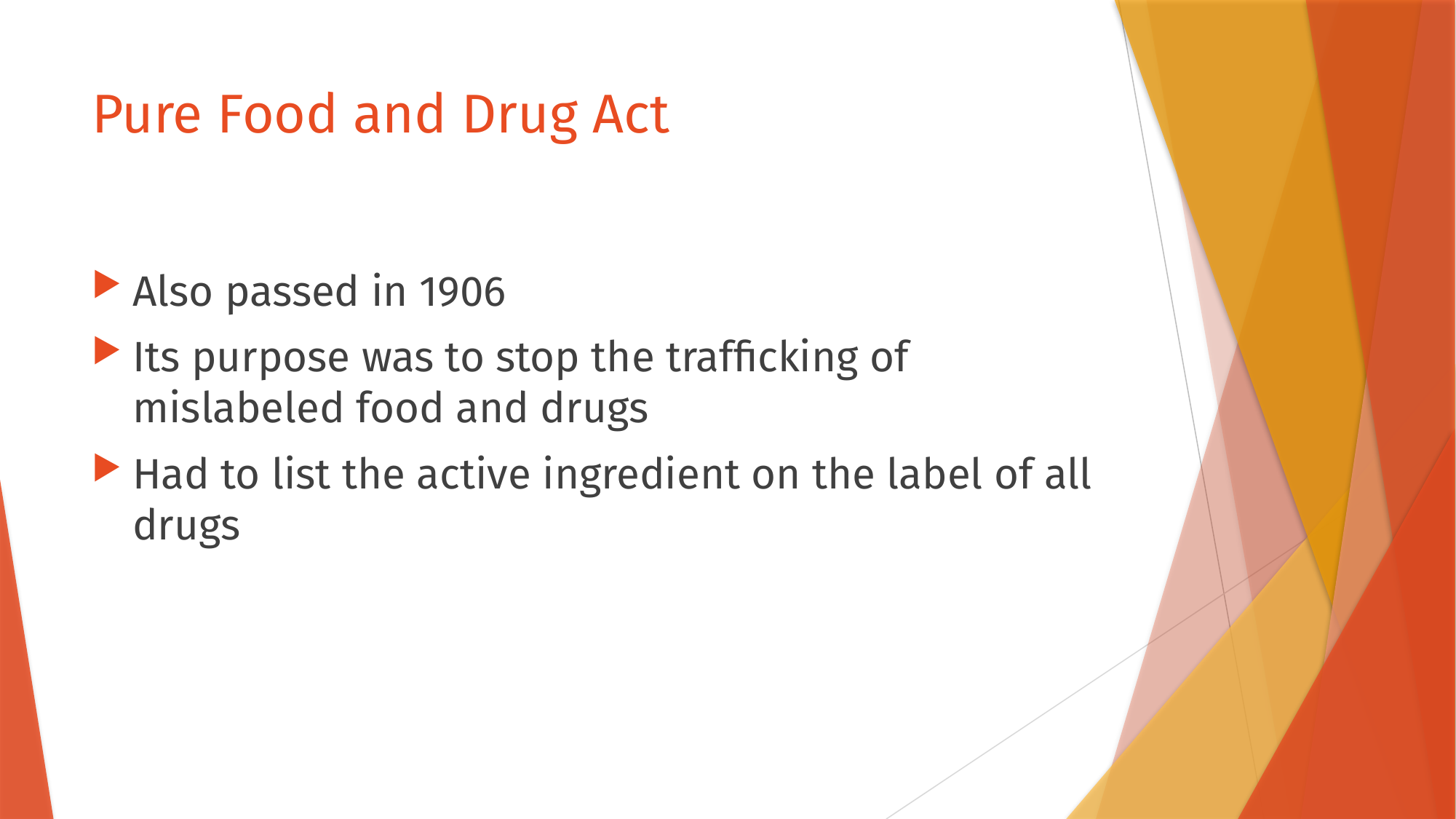

# Pure Food and Drug Act
Also passed in 1906
Its purpose was to stop the trafficking of mislabeled food and drugs
Had to list the active ingredient on the label of all drugs